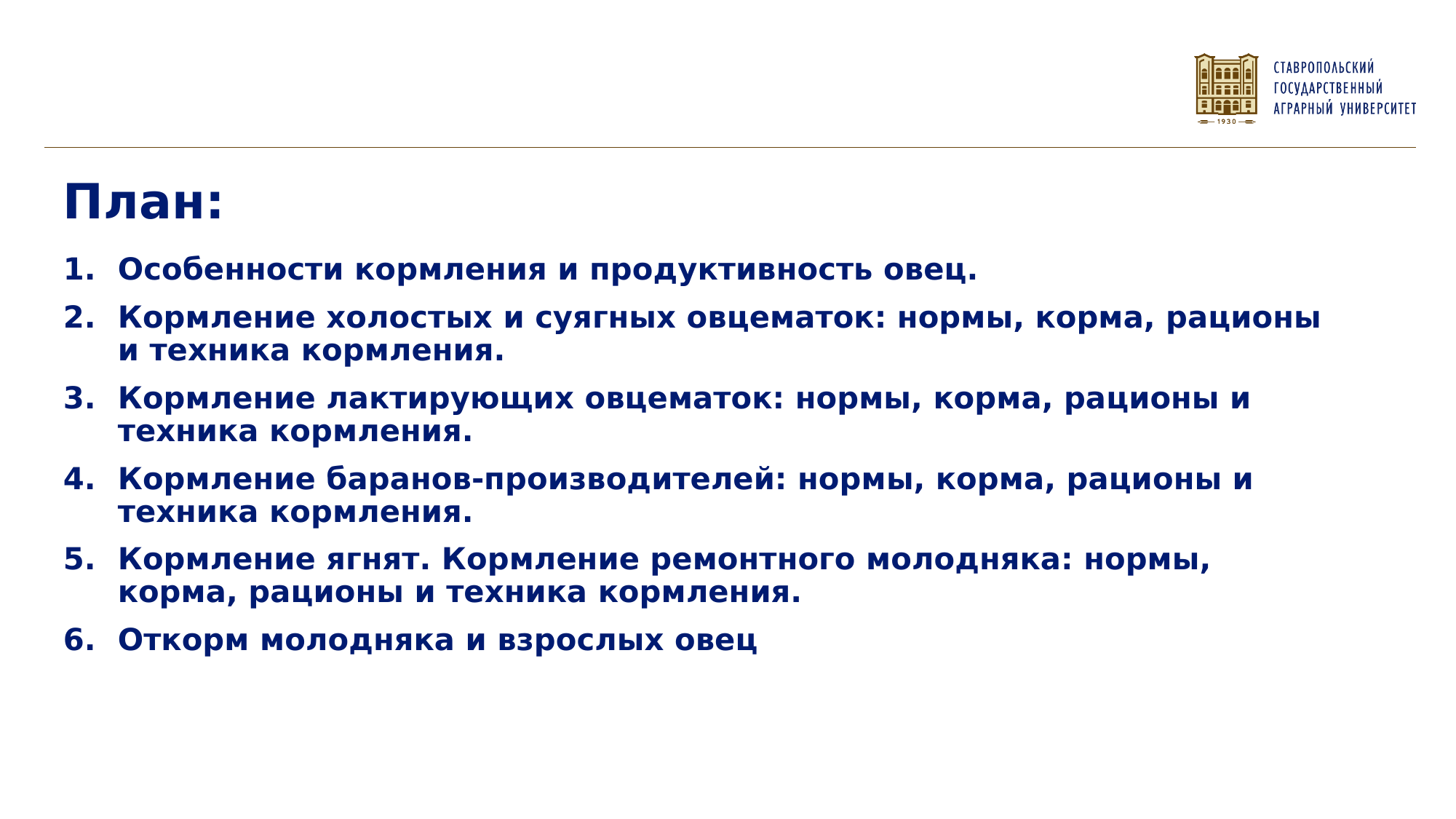

Особенности кормления и продуктивность овец.
Кормление холостых и суягных овцематок: нормы, корма, рационы и техника кормления.
Кормление лактирующих овцематок: нормы, корма, рационы и техника кормления.
Кормление баранов-производителей: нормы, корма, рационы и техника кормления.
Кормление ягнят. Кормление ремонтного молодняка: нормы, корма, рационы и техника кормления.
Откорм молодняка и взрослых овец